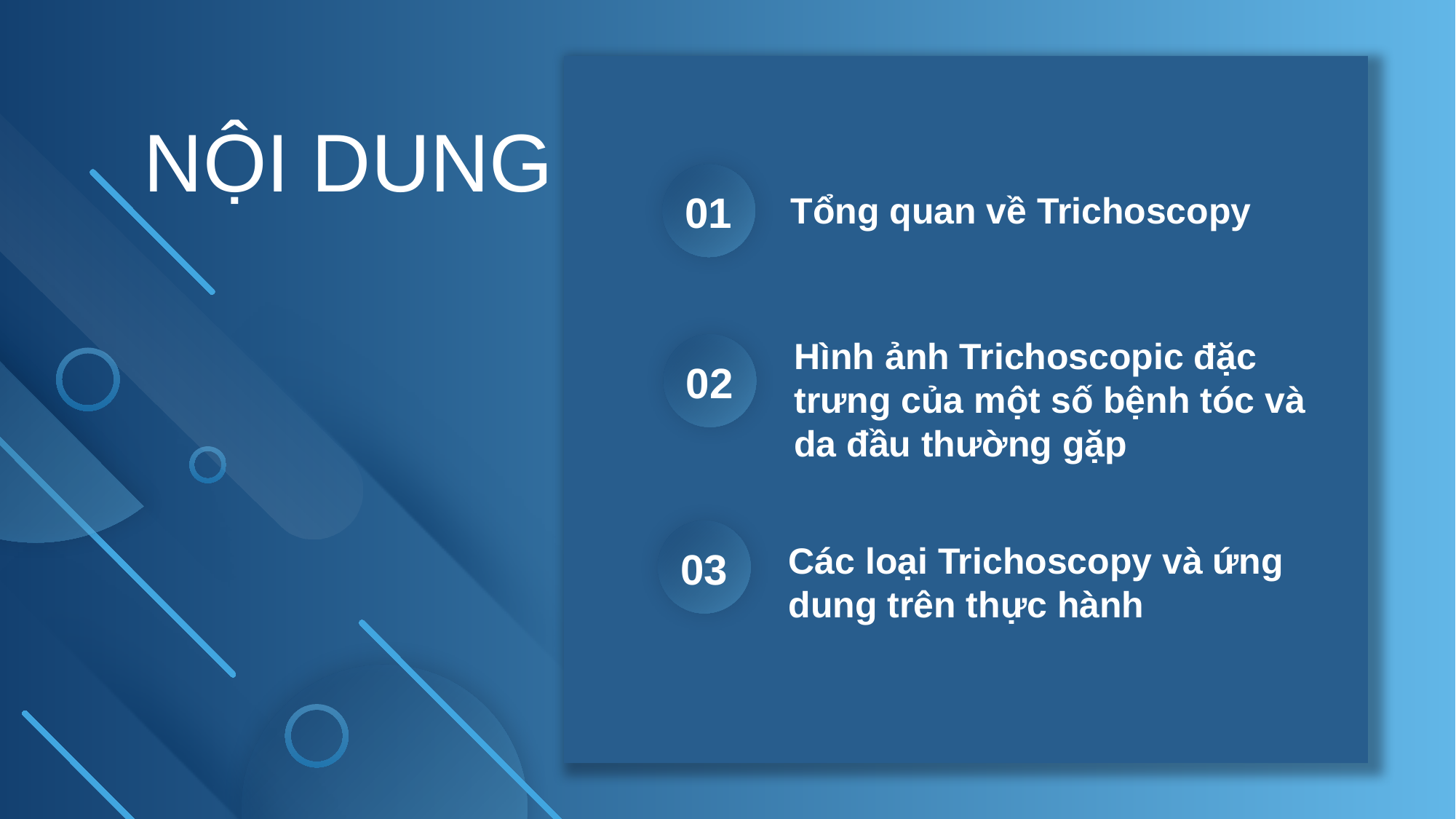

NỘI DUNG

01
Tổng quan về Trichoscopy
Hình ảnh Trichoscopic đặc trưng của một số bệnh tóc và da đầu thường gặp

02

Các loại Trichoscopy và ứng dung trên thực hành
03